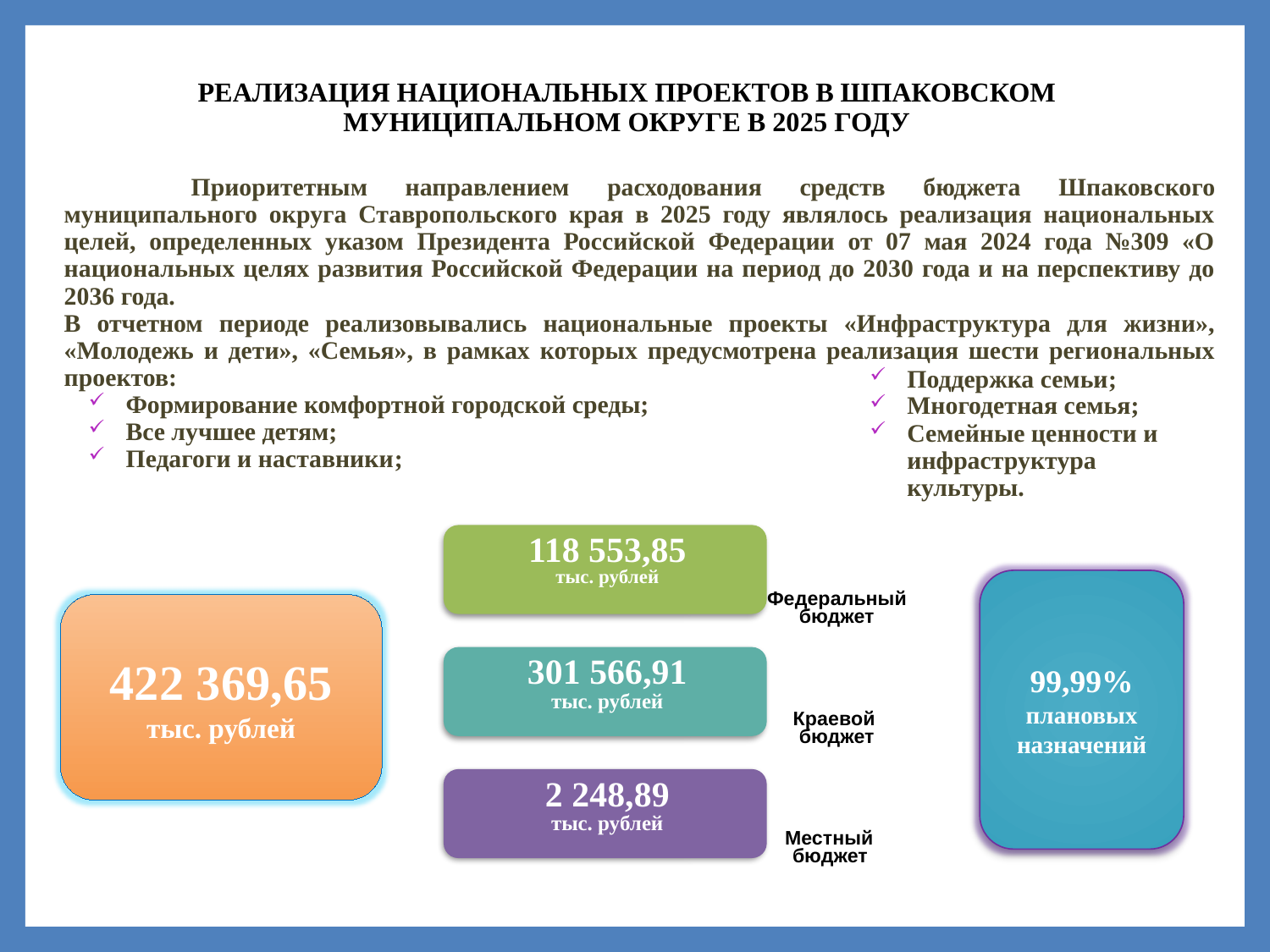

# РЕАЛИЗАЦИЯ НАЦИОНАЛЬНЫХ ПРОЕКТОВ В ШПАКОВСКОМ МУНИЦИПАЛЬНОМ ОКРУГЕ В 2025 ГОДУ
	Приоритетным направлением расходования средств бюджета Шпаковского муниципального округа Ставропольского края в 2025 году являлось реализация национальных целей, определенных указом Президента Российской Федерации от 07 мая 2024 года №309 «О национальных целях развития Российской Федерации на период до 2030 года и на перспективу до 2036 года.
В отчетном периоде реализовывались национальные проекты «Инфраструктура для жизни», «Молодежь и дети», «Семья», в рамках которых предусмотрена реализация шести региональных проектов:
Формирование комфортной городской среды;
Все лучшее детям;
Педагоги и наставники;

Поддержка семьи;
Многодетная семья;
Семейные ценности и инфраструктура культуры.

118 553,85
тыс. рублей
301 566,91
тыс. рублей
2 248,89
тыс. рублей
99,99%
плановых назначений
Федеральный
бюджет
422 369,65
тыс. рублей
Краевой
бюджет
Местный
бюджет